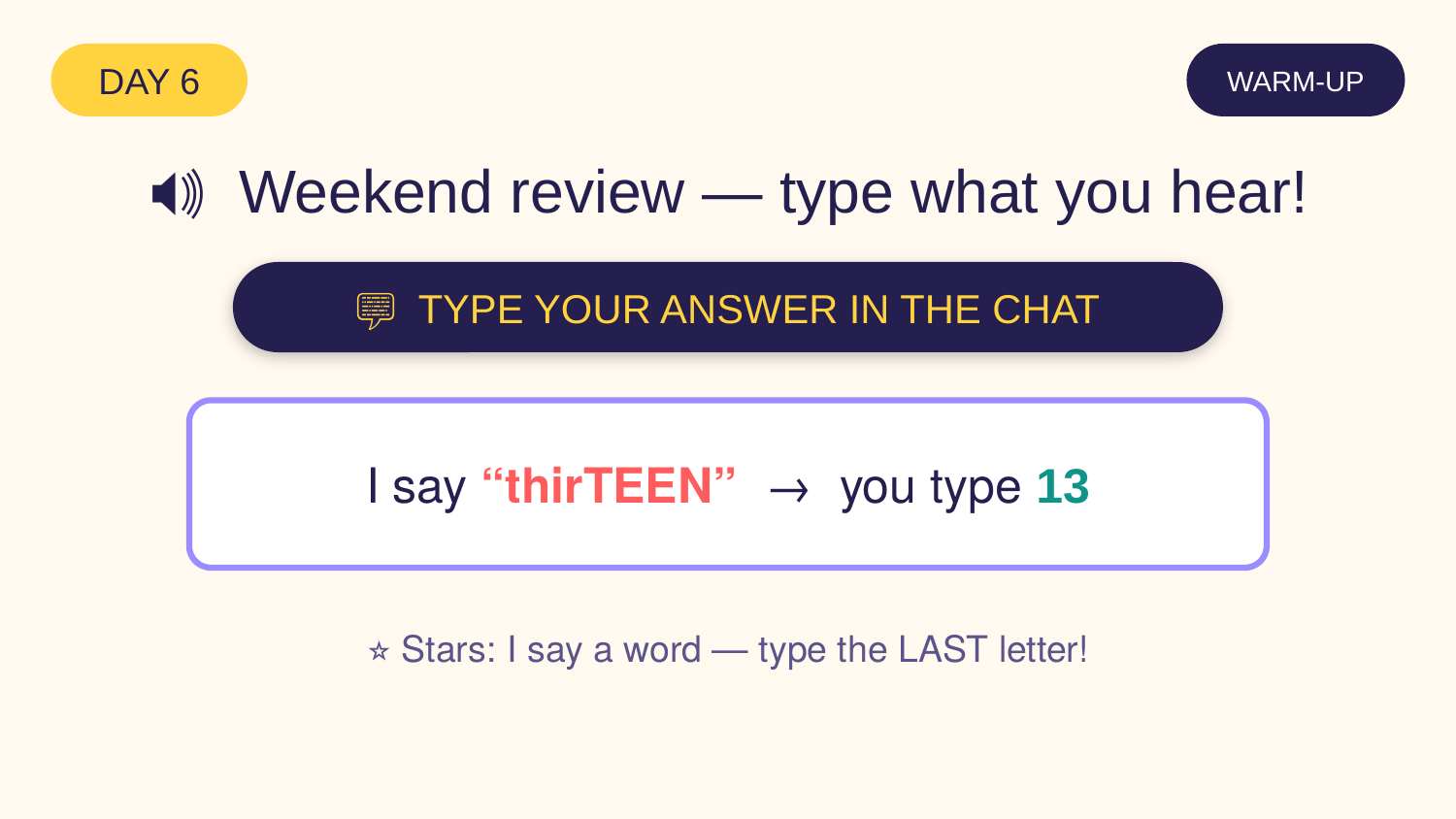

DAY 6

WARM-UP
🔊  Weekend review — type what you hear!

💬  TYPE YOUR ANSWER IN THE CHAT

I say “thirTEEN”  →  you type 13
⭐ Stars: I say a word — type the LAST letter!